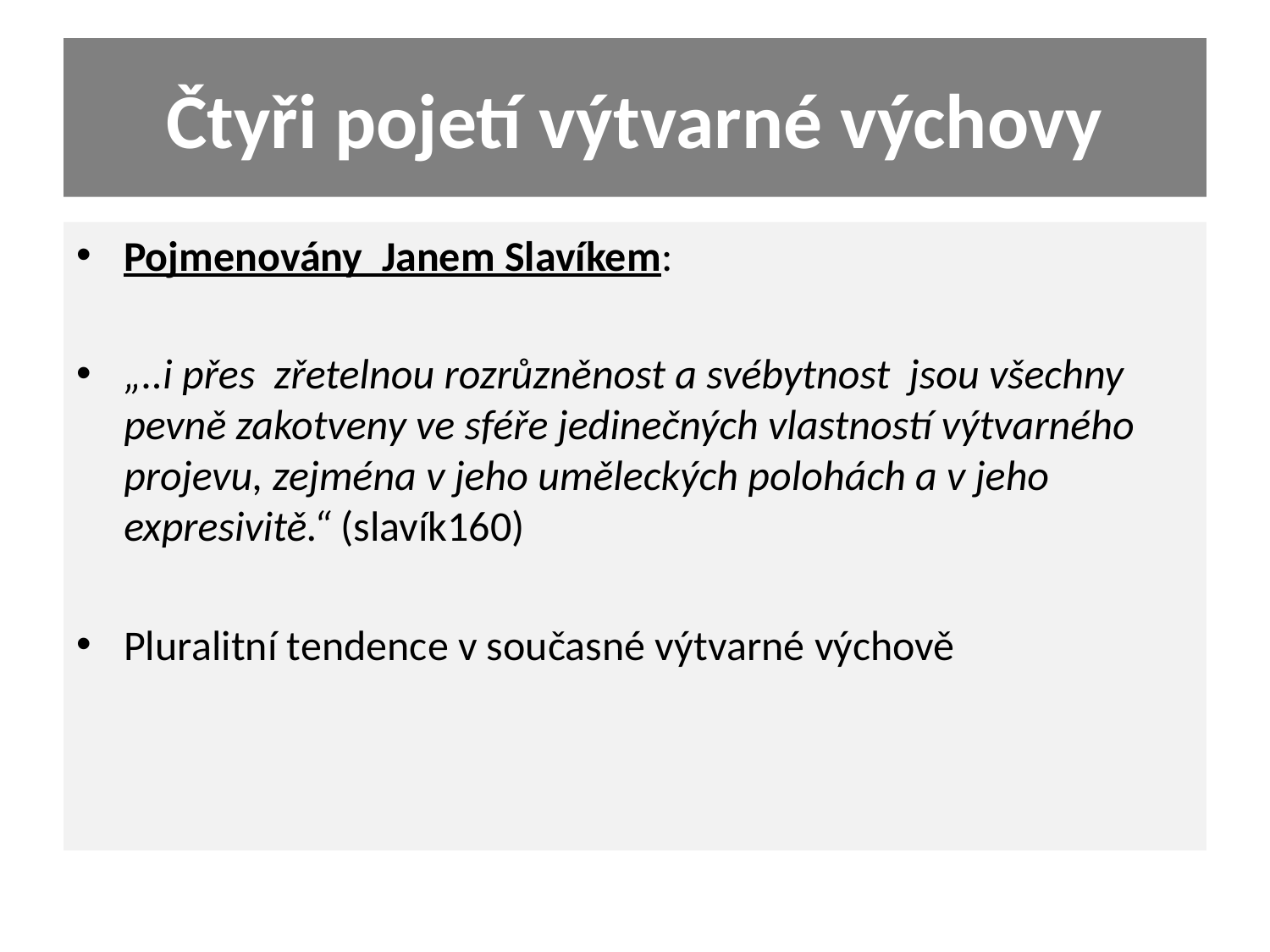

# Čtyři pojetí výtvarné výchovy
Pojmenovány  Janem Slavíkem:

„..i přes  zřetelnou rozrůzněnost a svébytnost  jsou všechny pevně zakotveny ve sféře jedinečných vlastností výtvarného projevu, zejména v jeho uměleckých polohách a v jeho expresivitě.“ (slavík160)

Pluralitní tendence v současné výtvarné výchově